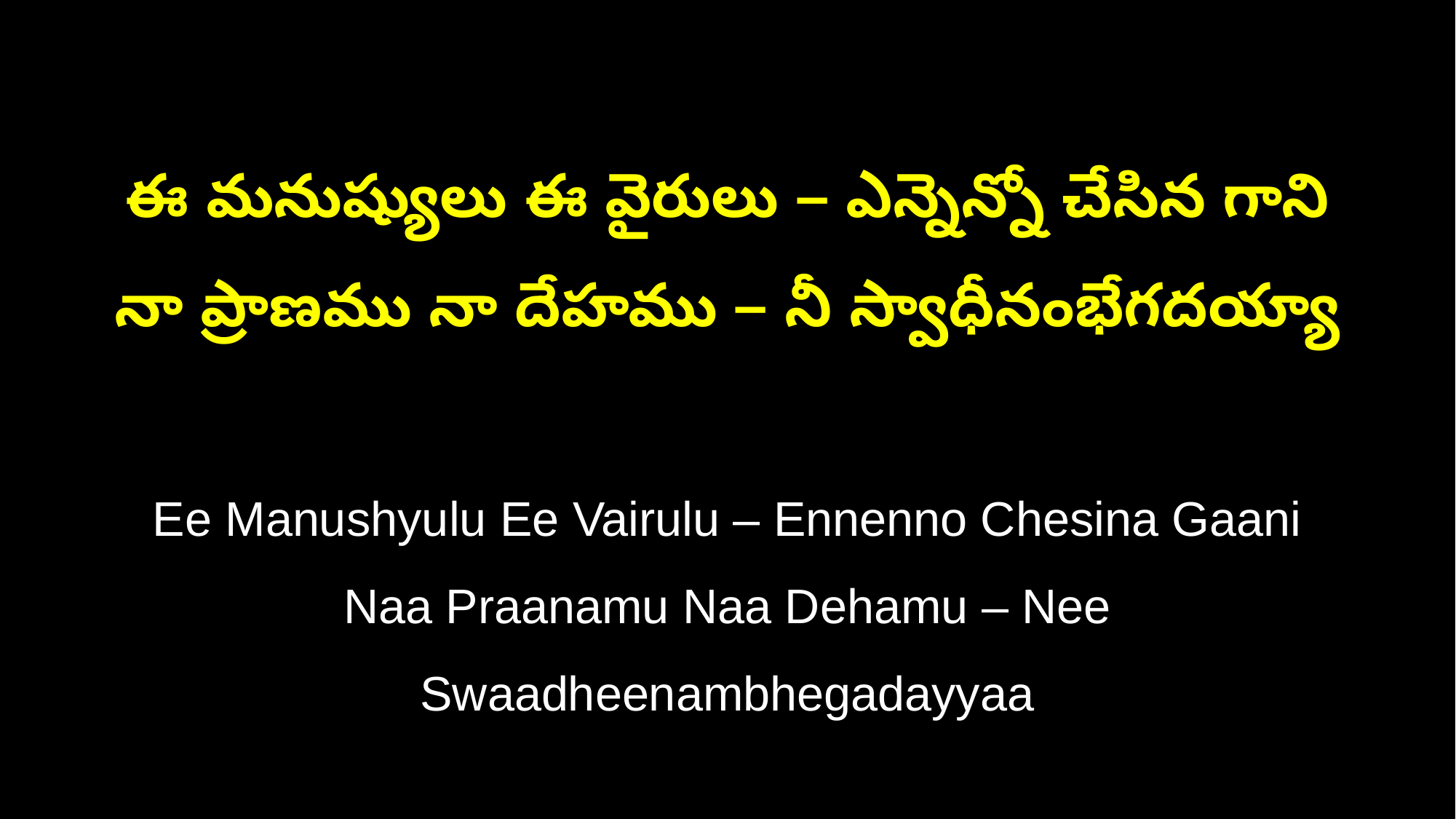

ఈ మనుష్యులు ఈ వైరులు – ఎన్నెన్నో చేసిన గాని
నా ప్రాణము నా దేహము – నీ స్వాధీనంభేగదయ్యా
Ee Manushyulu Ee Vairulu – Ennenno Chesina Gaani
Naa Praanamu Naa Dehamu – Nee Swaadheenambhegadayyaa